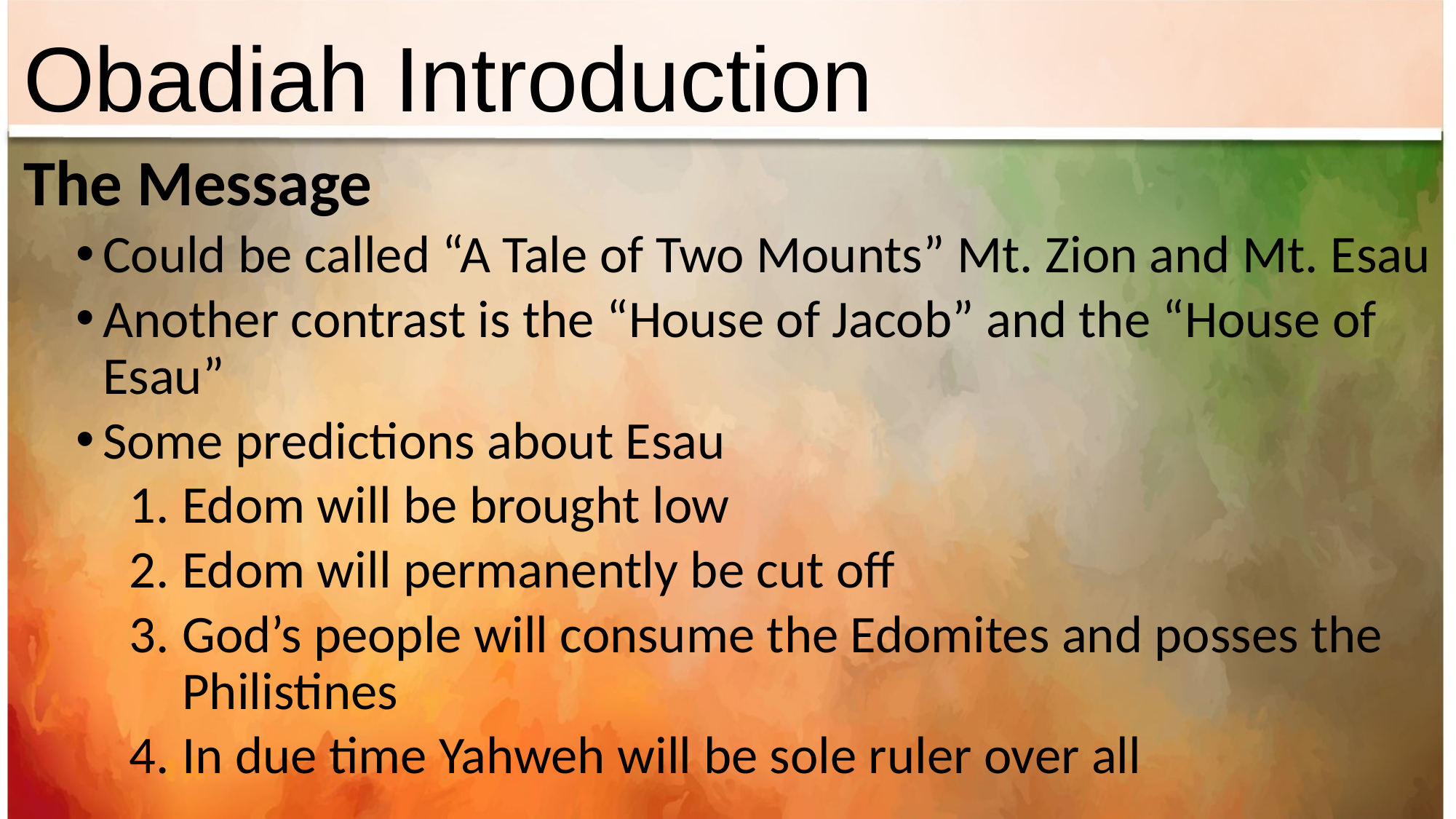

# Obadiah Introduction
The Message
Could be called “A Tale of Two Mounts” Mt. Zion and Mt. Esau
Another contrast is the “House of Jacob” and the “House of Esau”
Some predictions about Esau
Edom will be brought low
Edom will permanently be cut off
God’s people will consume the Edomites and posses the Philistines
In due time Yahweh will be sole ruler over all